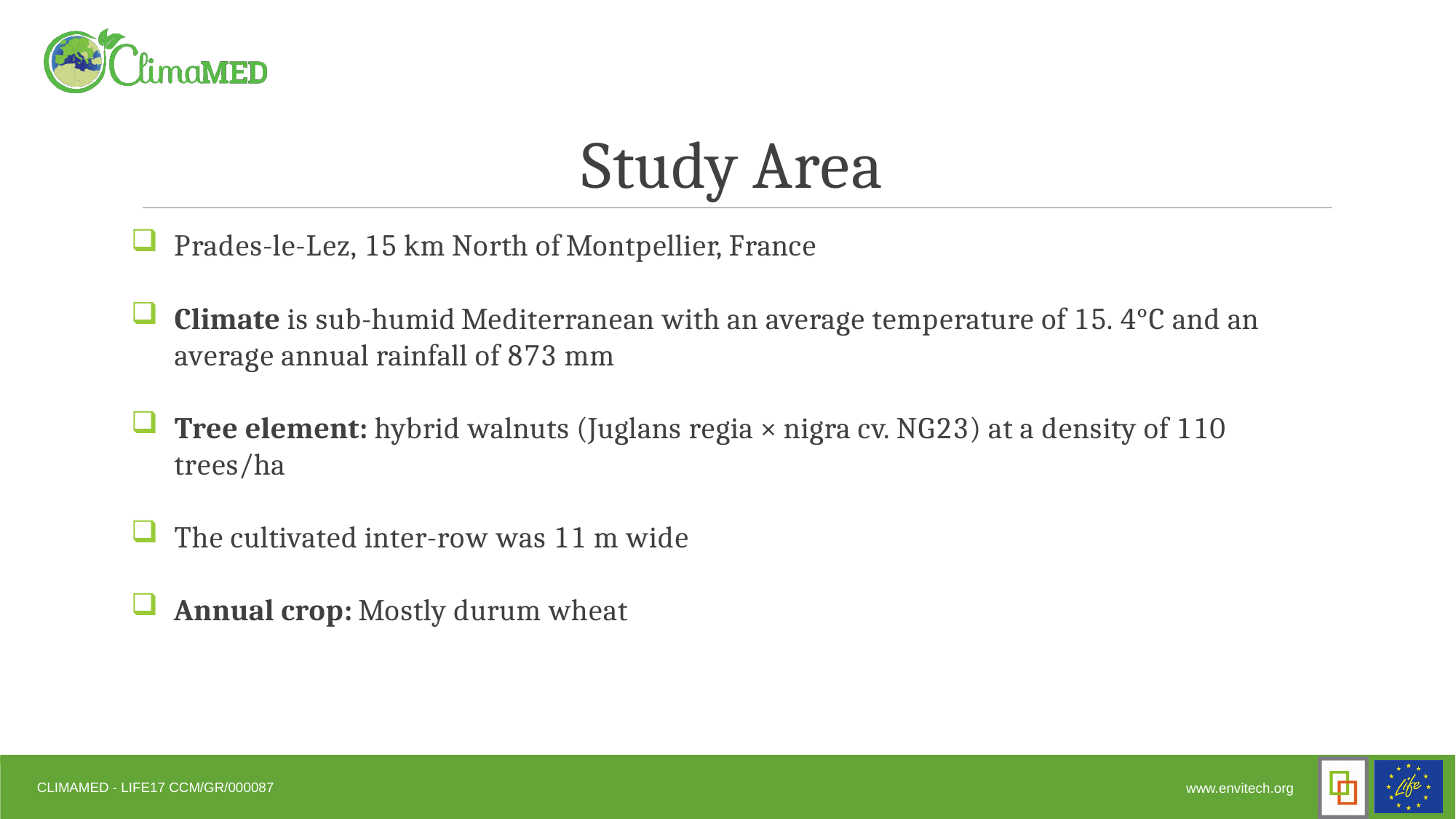

# Study Area
Prades-le-Lez, 15 km North of Montpellier, France

Climate is sub-humid Mediterranean with an average temperature of 15. 4°C and an average annual rainfall of 873 mm

Tree element: hybrid walnuts (Juglans regia × nigra cv. NG23) at a density of 110 trees/ha

The cultivated inter-row was 11 m wide

Annual crop: Mostly durum wheat